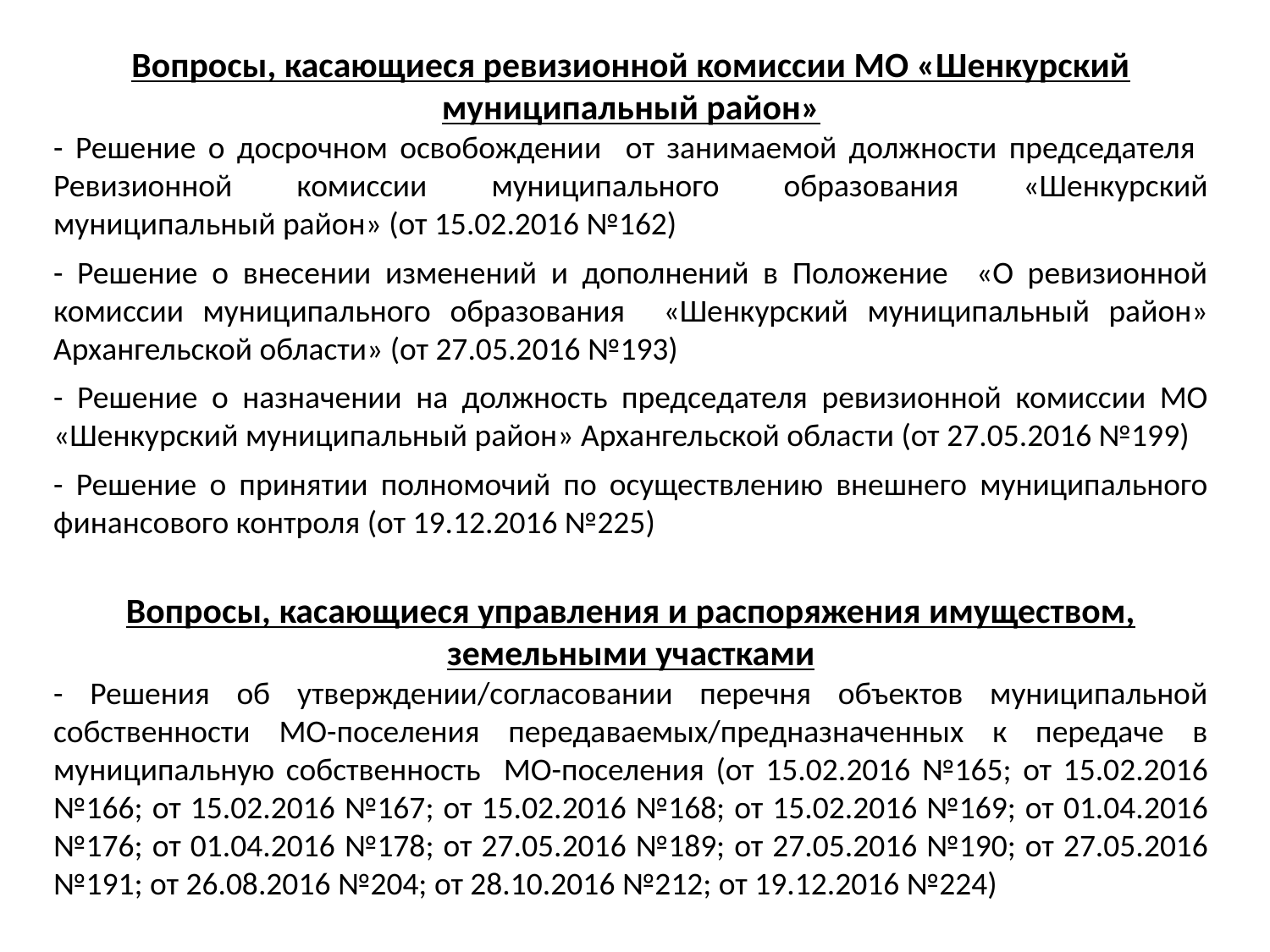

Вопросы, касающиеся ревизионной комиссии МО «Шенкурский муниципальный район»
- Решение о досрочном освобождении  от занимаемой должности председателя  Ревизионной комиссии муниципального образования «Шенкурский муниципальный район» (от 15.02.2016 №162)
- Решение о внесении изменений и дополнений в Положение  «О ревизионной комиссии муниципального образования  «Шенкурский муниципальный район» Архангельской области» (от 27.05.2016 №193)
- Решение о назначении на должность председателя ревизионной комиссии МО «Шенкурский муниципальный район» Архангельской области (от 27.05.2016 №199)
- Решение о принятии полномочий по осуществлению внешнего муниципального финансового контроля (от 19.12.2016 №225)

Вопросы, касающиеся управления и распоряжения имуществом, земельными участками
- Решения об утверждении/согласовании перечня объектов муниципальной собственности МО-поселения передаваемых/предназначенных к передаче в муниципальную собственность  МО-поселения (от 15.02.2016 №165; от 15.02.2016 №166; от 15.02.2016 №167; от 15.02.2016 №168; от 15.02.2016 №169; от 01.04.2016 №176; от 01.04.2016 №178; от 27.05.2016 №189; от 27.05.2016 №190; от 27.05.2016 №191; от 26.08.2016 №204; от 28.10.2016 №212; от 19.12.2016 №224)